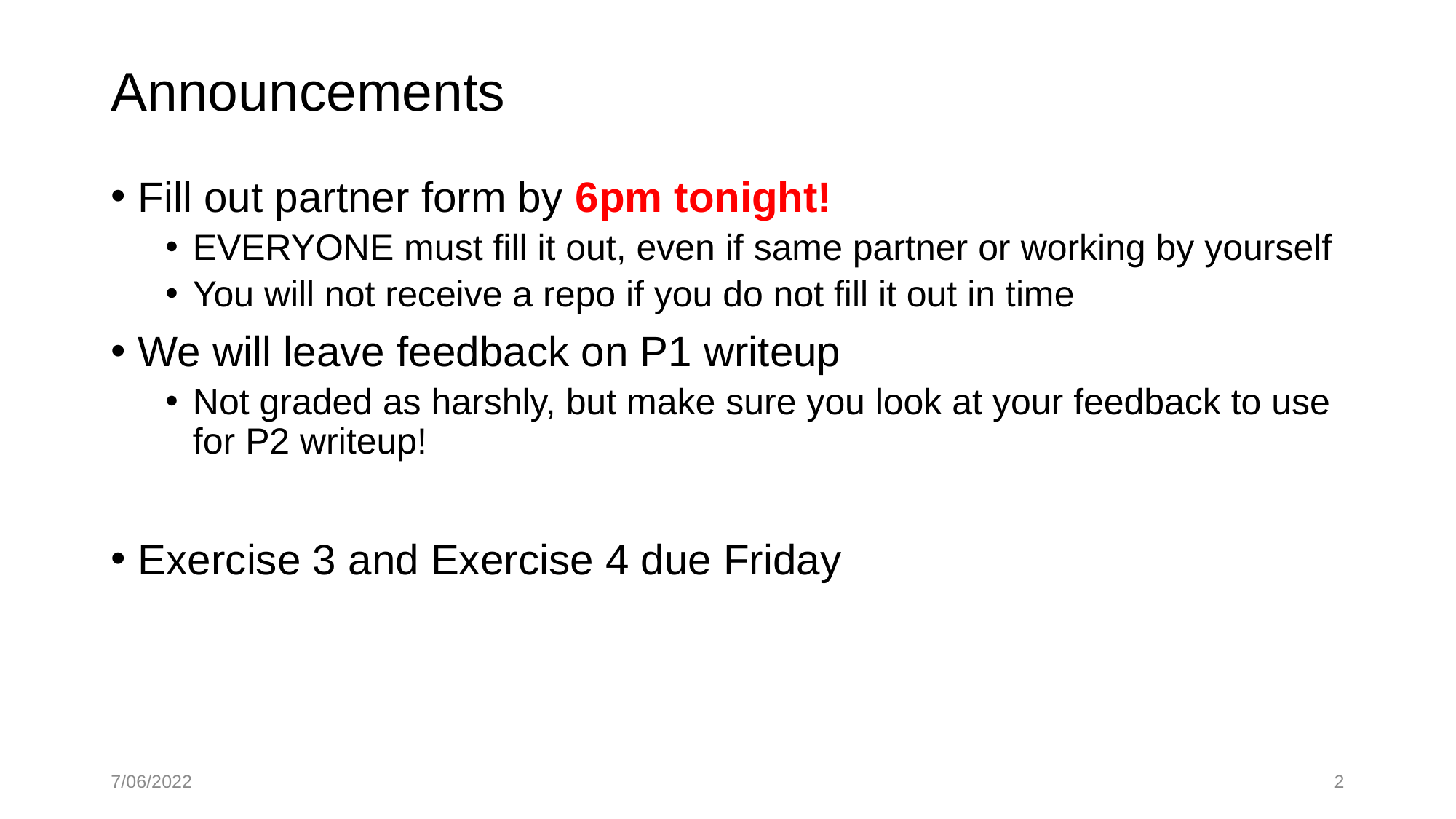

# Announcements
Fill out partner form by 6pm tonight!
EVERYONE must fill it out, even if same partner or working by yourself
You will not receive a repo if you do not fill it out in time
We will leave feedback on P1 writeup
Not graded as harshly, but make sure you look at your feedback to use for P2 writeup!

Exercise 3 and Exercise 4 due Friday
7/06/2022
2